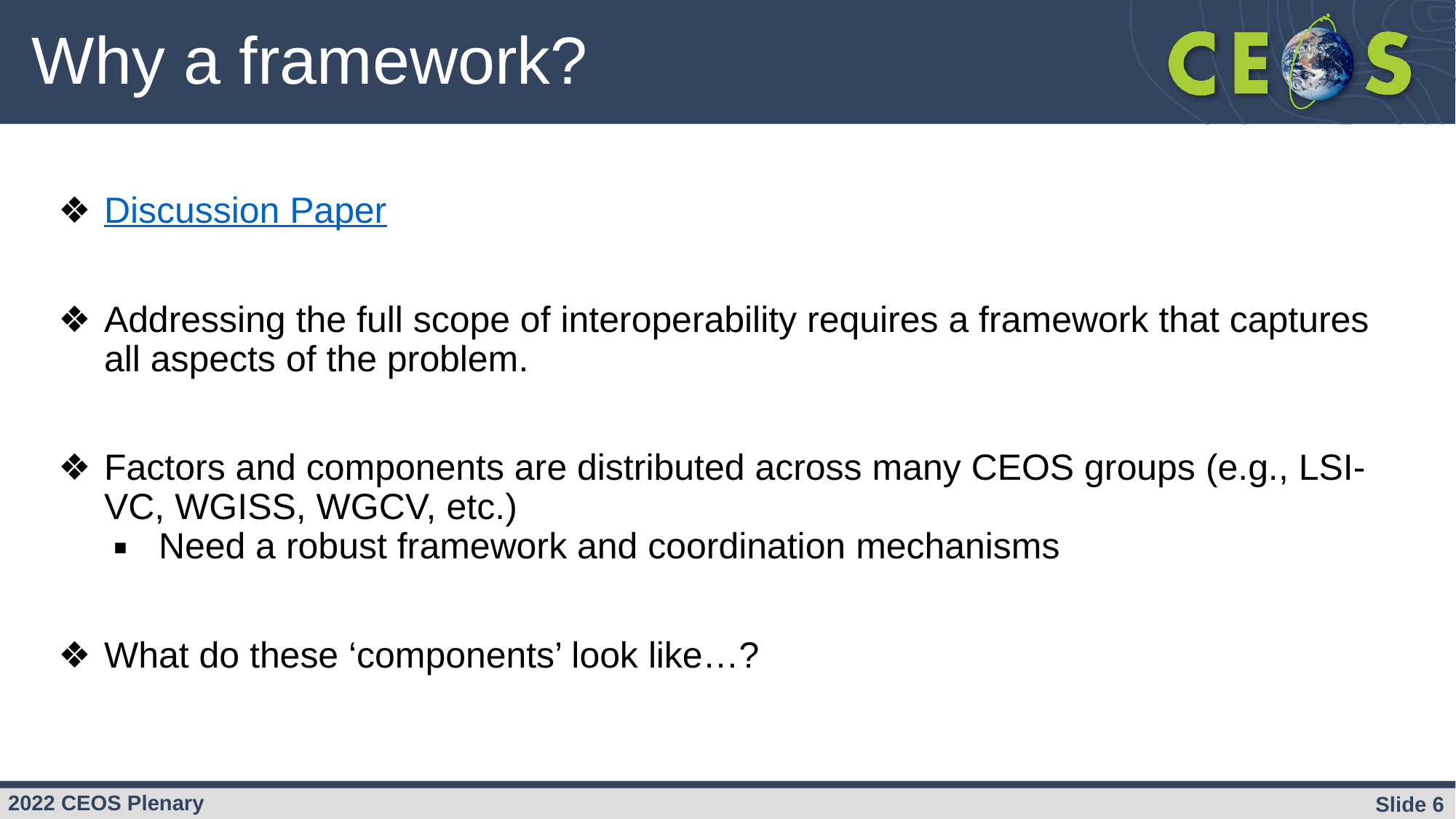

# Why a framework?

Discussion Paper

Addressing the full scope of interoperability requires a framework that captures all aspects of the problem.

Factors and components are distributed across many CEOS groups (e.g., LSI-VC, WGISS, WGCV, etc.)
Need a robust framework and coordination mechanisms

What do these ‘components’ look like…?